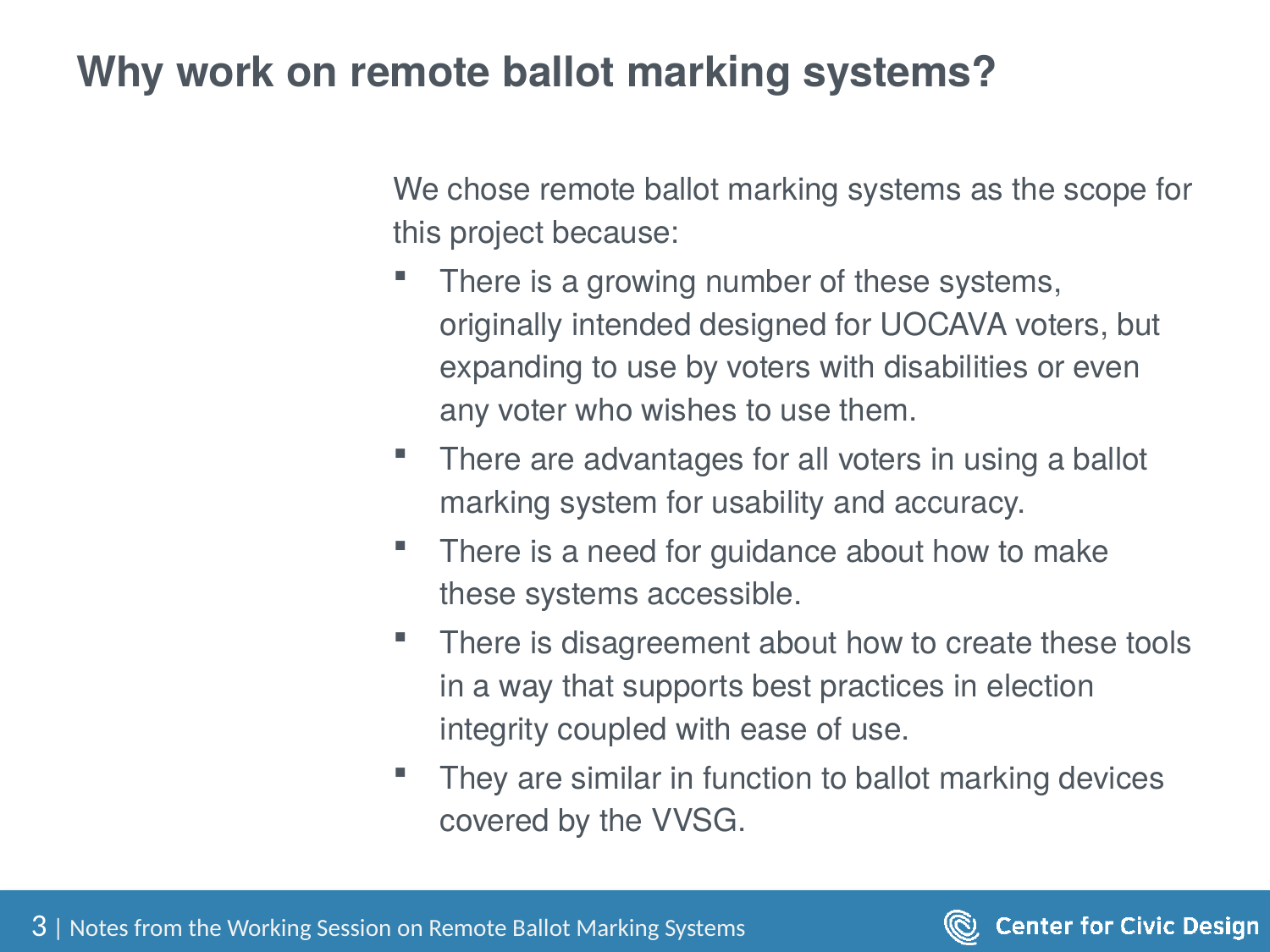

# Why work on remote ballot marking systems?
We chose remote ballot marking systems as the scope for this project because:
There is a growing number of these systems, originally intended designed for UOCAVA voters, but expanding to use by voters with disabilities or even any voter who wishes to use them.
There are advantages for all voters in using a ballot marking system for usability and accuracy.
There is a need for guidance about how to make these systems accessible.
There is disagreement about how to create these tools in a way that supports best practices in election integrity coupled with ease of use.
They are similar in function to ballot marking devices covered by the VVSG.